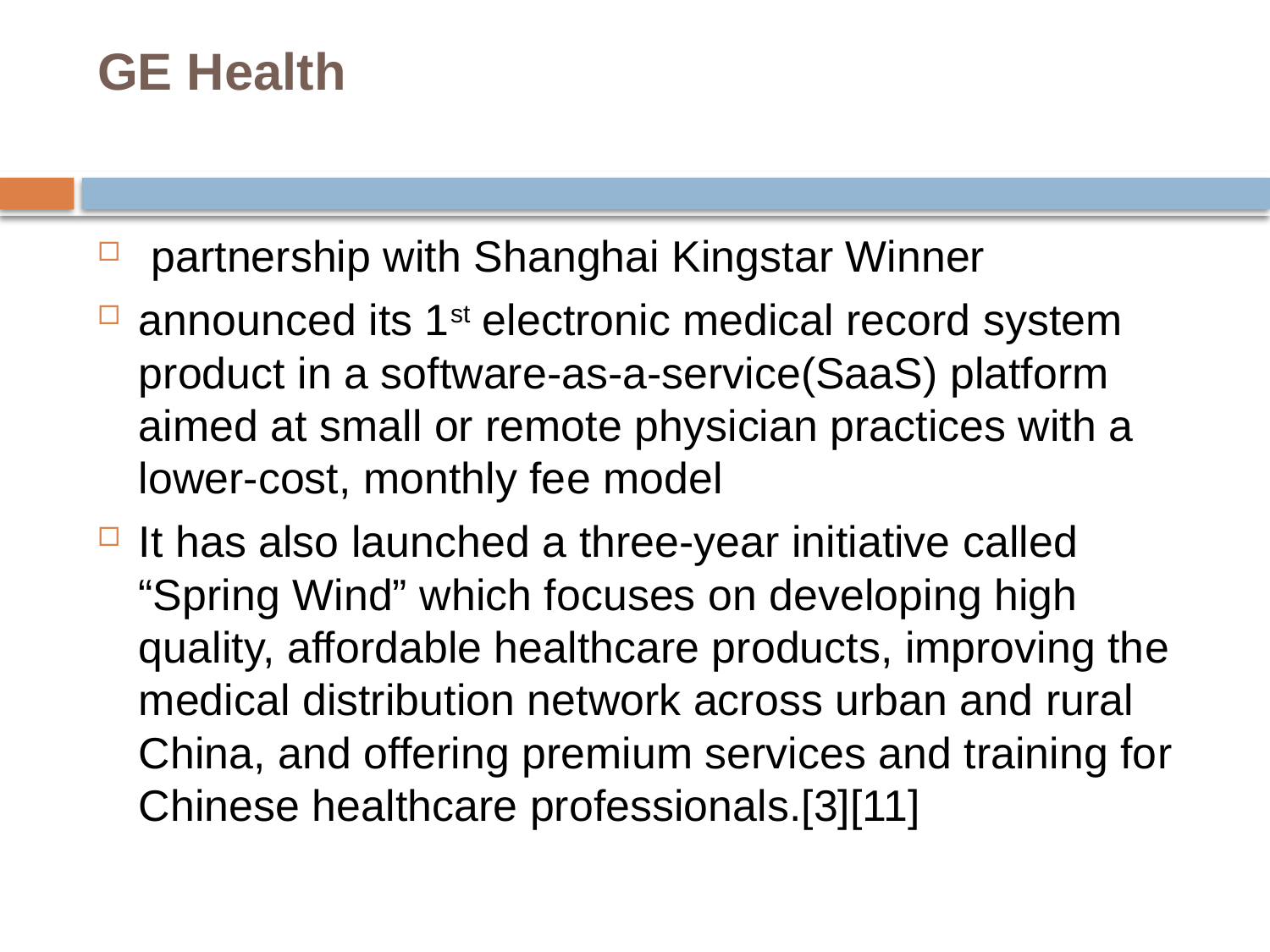

# GE Health
 partnership with Shanghai Kingstar Winner
announced its 1st electronic medical record system product in a software-as-a-service(SaaS) platform aimed at small or remote physician practices with a lower-cost, monthly fee model
It has also launched a three-year initiative called “Spring Wind” which focuses on developing high quality, affordable healthcare products, improving the medical distribution network across urban and rural China, and offering premium services and training for Chinese healthcare professionals.[3][11]